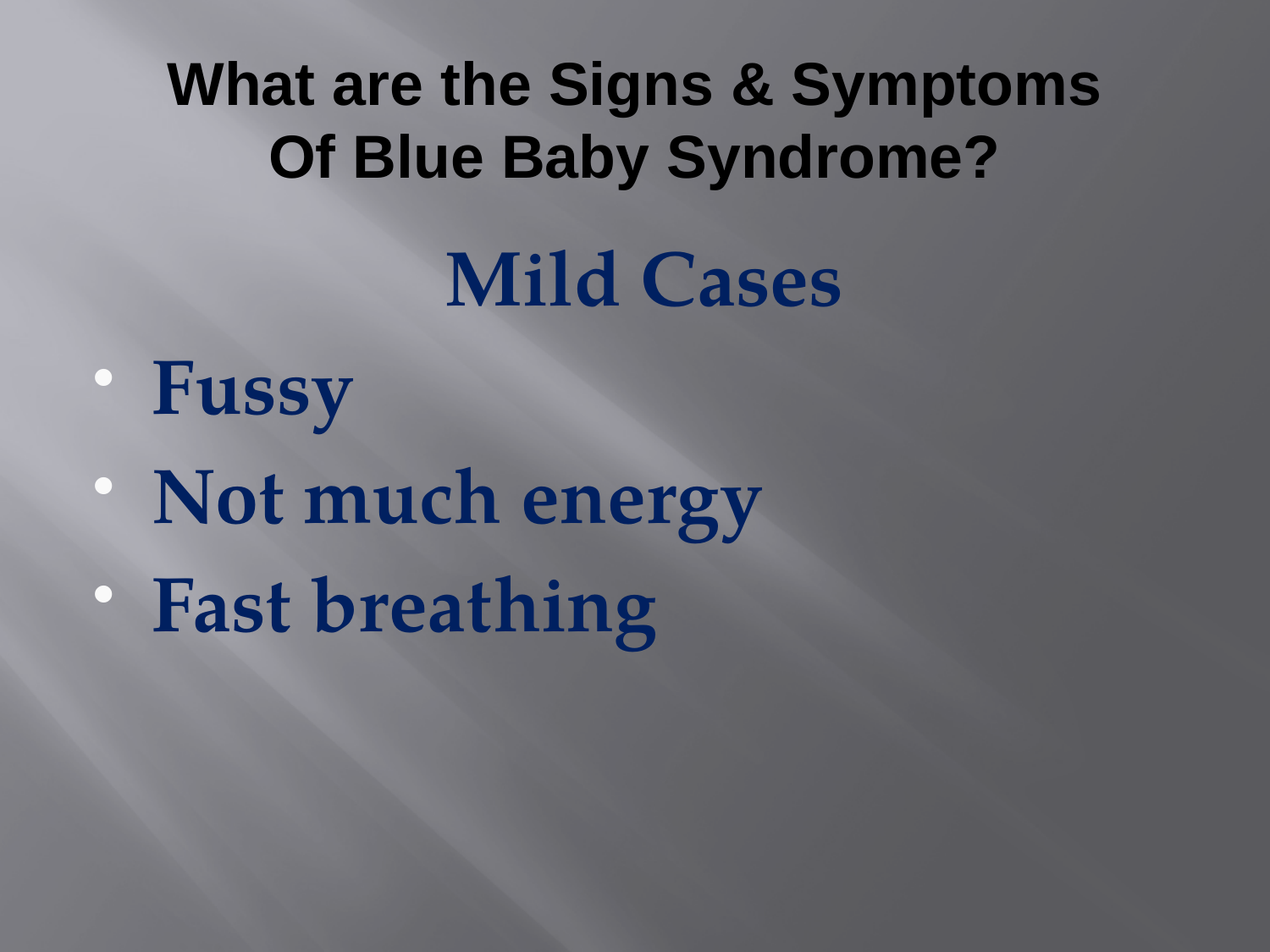

# What are the Signs & Symptoms Of Blue Baby Syndrome?
Mild Cases
Fussy
Not much energy
Fast breathing